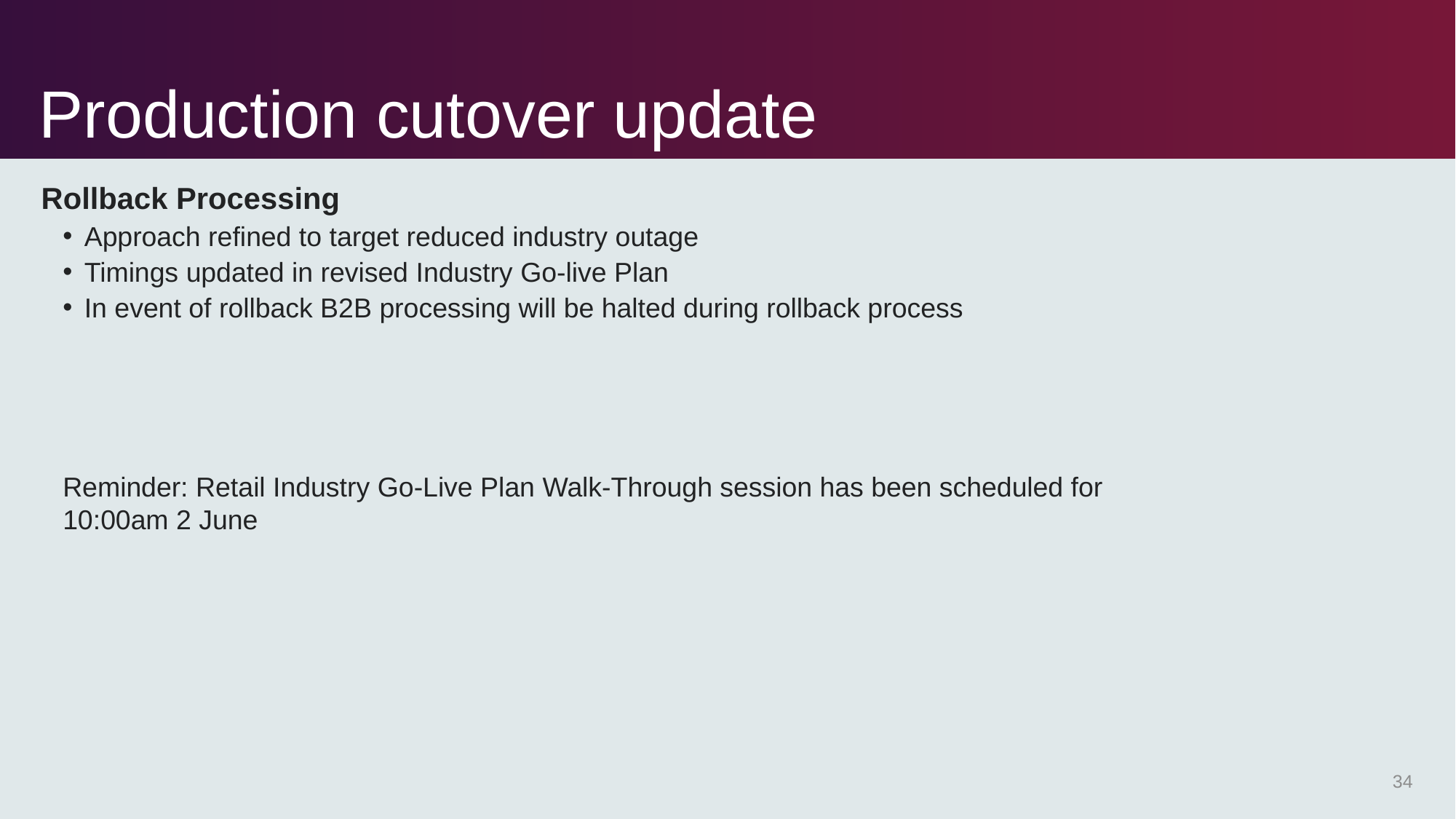

# Production cutover update
Rollback Processing
Approach refined to target reduced industry outage
Timings updated in revised Industry Go-live Plan
In event of rollback B2B processing will be halted during rollback process

Reminder: Retail Industry Go-Live Plan Walk-Through session has been scheduled for 10:00am 2 June

34